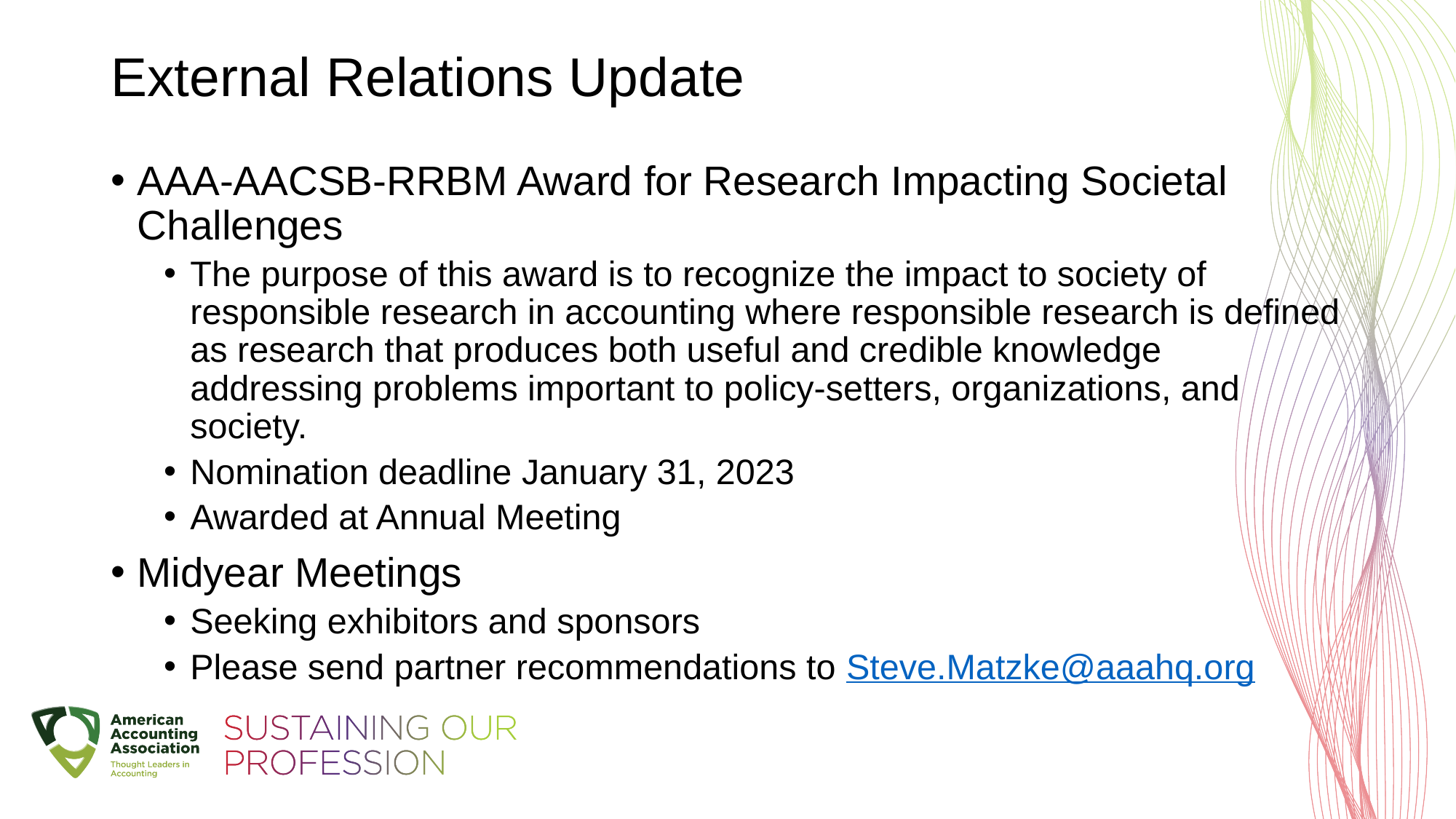

# External Relations Update
AAA-AACSB-RRBM Award for Research Impacting Societal Challenges
The purpose of this award is to recognize the impact to society of responsible research in accounting where responsible research is defined as research that produces both useful and credible knowledge addressing problems important to policy-setters, organizations, and society.
Nomination deadline January 31, 2023
Awarded at Annual Meeting
Midyear Meetings
Seeking exhibitors and sponsors
Please send partner recommendations to Steve.Matzke@aaahq.org